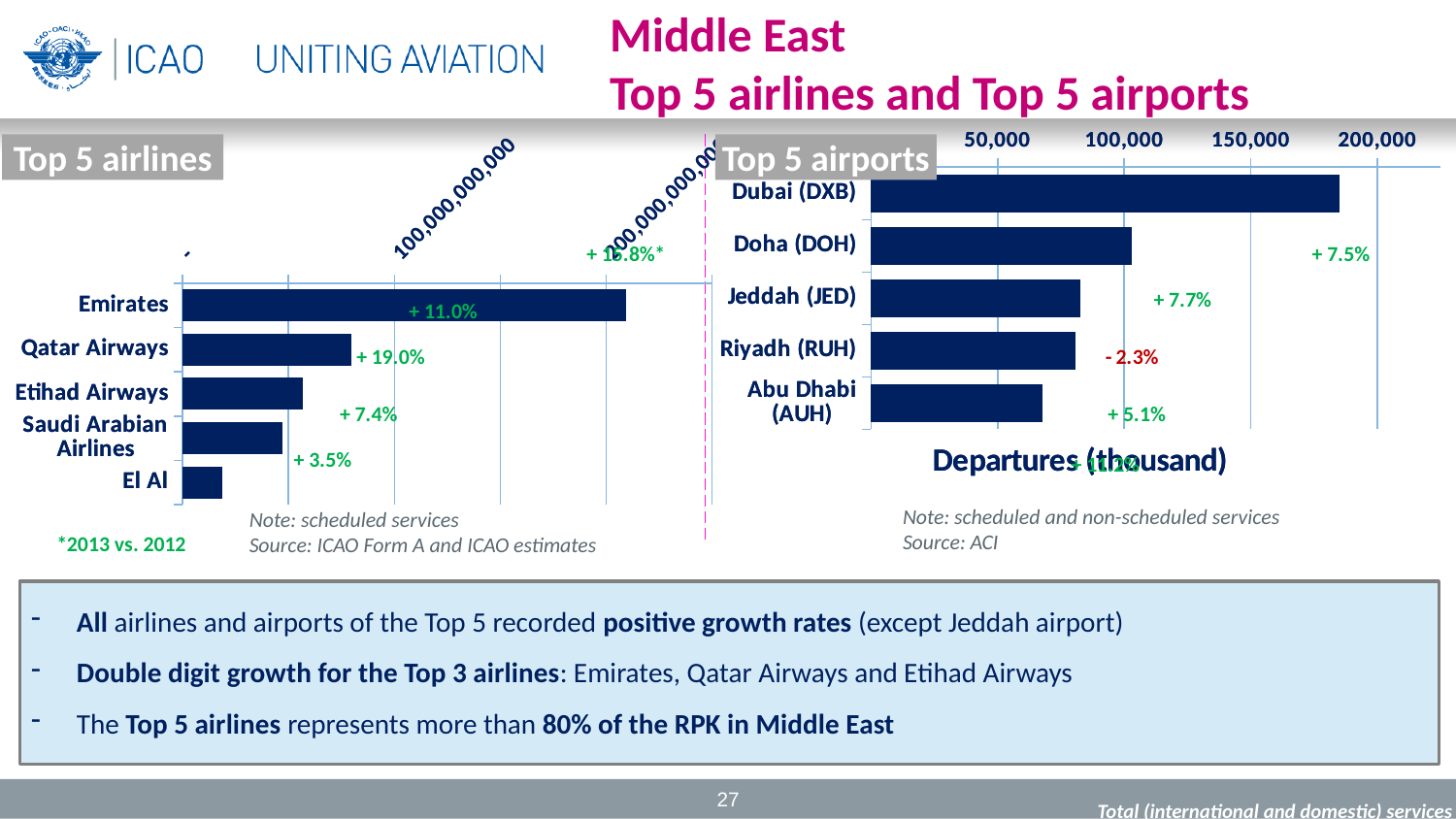

Middle East
Top 5 airlines and Top 5 airports

### Chart

| Category |  |
|---|---|
| Dubai (DXB) | 184976.5 |
| Doha (DOH) | 102872.0 |
| Jeddah (JED) | 82617.5 |
| Riyadh (RUH) | 80657.0 |
| Abu Dhabi (AUH) | 67606.5 |

### Chart

| Category |  |
|---|---|
| Dubai (DXB) | 184976.5 |
| Doha (DOH) | 102872.0 |
| Jeddah (JED) | 82617.5 |
| Riyadh (RUH) | 80657.0 |
| Abu Dhabi (AUH) | 67606.5 |

### Chart

| Category |  |
|---|---|
| Emirates | 209377334000.0 |
| Qatar Airways | 79835539570.0 |
| Etihad Airways | 56817692442.0 |
| Saudi Arabian Airlines | 47038464000.0 |
| El Al | 18675587000.0 |

### Chart

| Category |  |
|---|---|
| Emirates | 209377334000.0 |
| Qatar Airways | 79835539570.0 |
| Etihad Airways | 56817692442.0 |
| Saudi Arabian Airlines | 47038464000.0 |
| El Al | 18675587000.0 |
Top 5 airlines
Top 5 airports
Note: scheduled and non-scheduled services
Source: ACI
Note: scheduled services
Source: ICAO Form A and ICAO estimates
*2013 vs. 2012

All airlines and airports of the Top 5 recorded positive growth rates (except Jeddah airport)
Double digit growth for the Top 3 airlines: Emirates, Qatar Airways and Etihad Airways
The Top 5 airlines represents more than 80% of the RPK in Middle East
27
Total (international and domestic) services